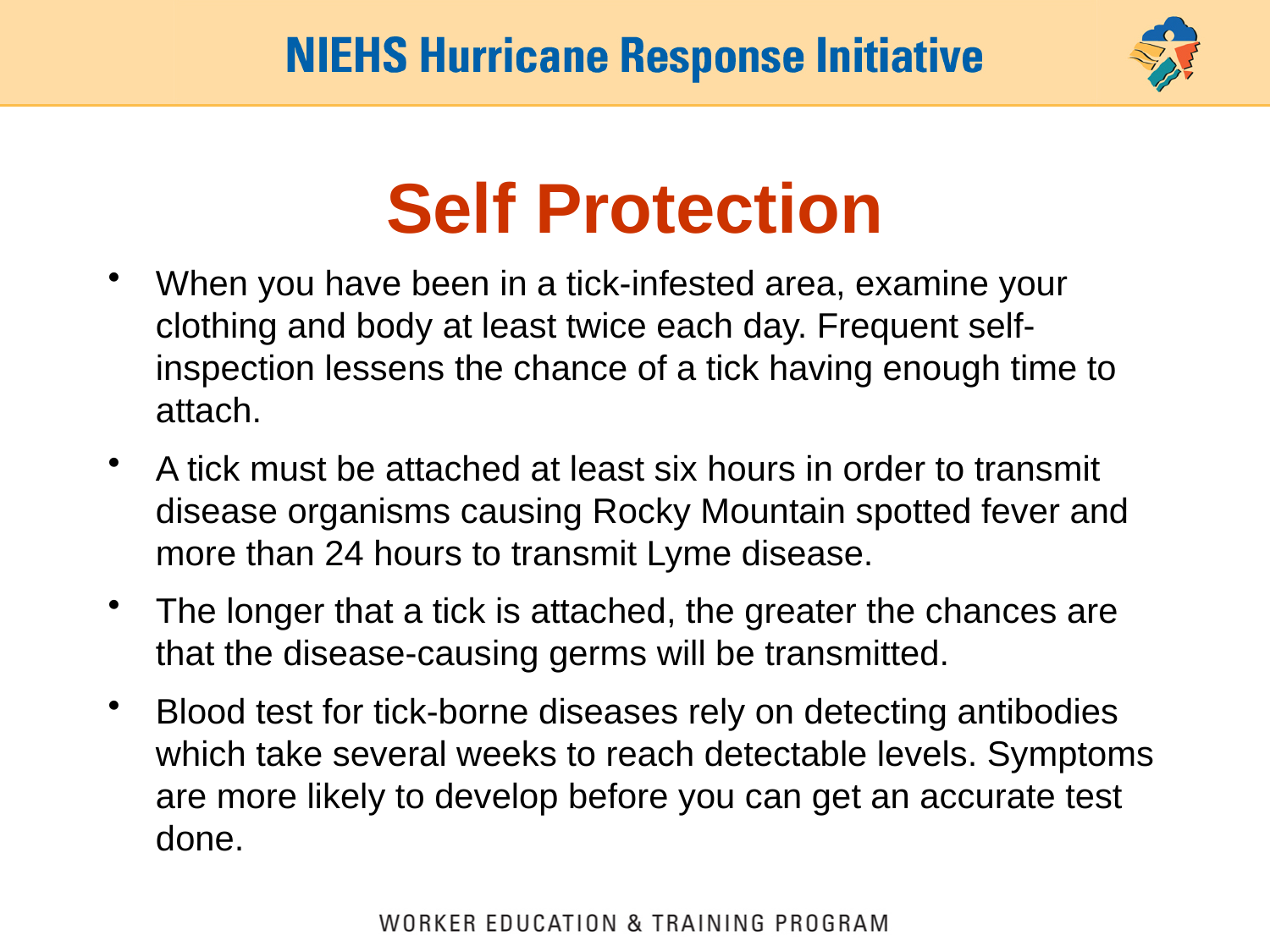

# Self Protection
When you have been in a tick-infested area, examine your clothing and body at least twice each day. Frequent self-inspection lessens the chance of a tick having enough time to attach.
A tick must be attached at least six hours in order to transmit disease organisms causing Rocky Mountain spotted fever and more than 24 hours to transmit Lyme disease.
The longer that a tick is attached, the greater the chances are that the disease-causing germs will be transmitted.
Blood test for tick-borne diseases rely on detecting antibodies which take several weeks to reach detectable levels. Symptoms are more likely to develop before you can get an accurate test done.